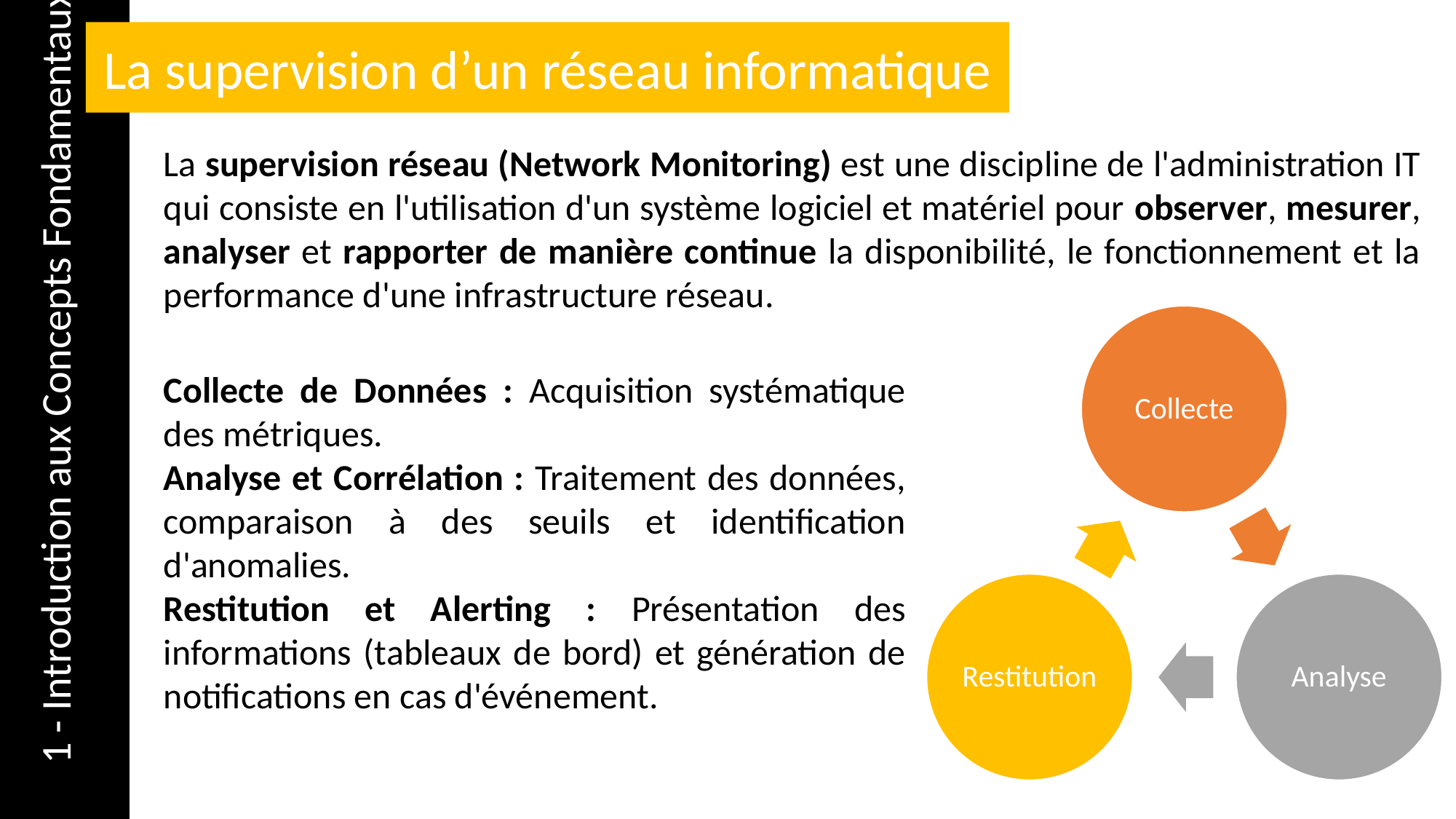

La supervision d’un réseau informatique
La supervision réseau (Network Monitoring) est une discipline de l'administration IT qui consiste en l'utilisation d'un système logiciel et matériel pour observer, mesurer, analyser et rapporter de manière continue la disponibilité, le fonctionnement et la performance d'une infrastructure réseau.
Collecte

Analyse

Restitution

1 - Introduction aux Concepts Fondamentaux
Collecte de Données : Acquisition systématique des métriques.
Analyse et Corrélation : Traitement des données, comparaison à des seuils et identification d'anomalies.
Restitution et Alerting : Présentation des informations (tableaux de bord) et génération de notifications en cas d'événement.